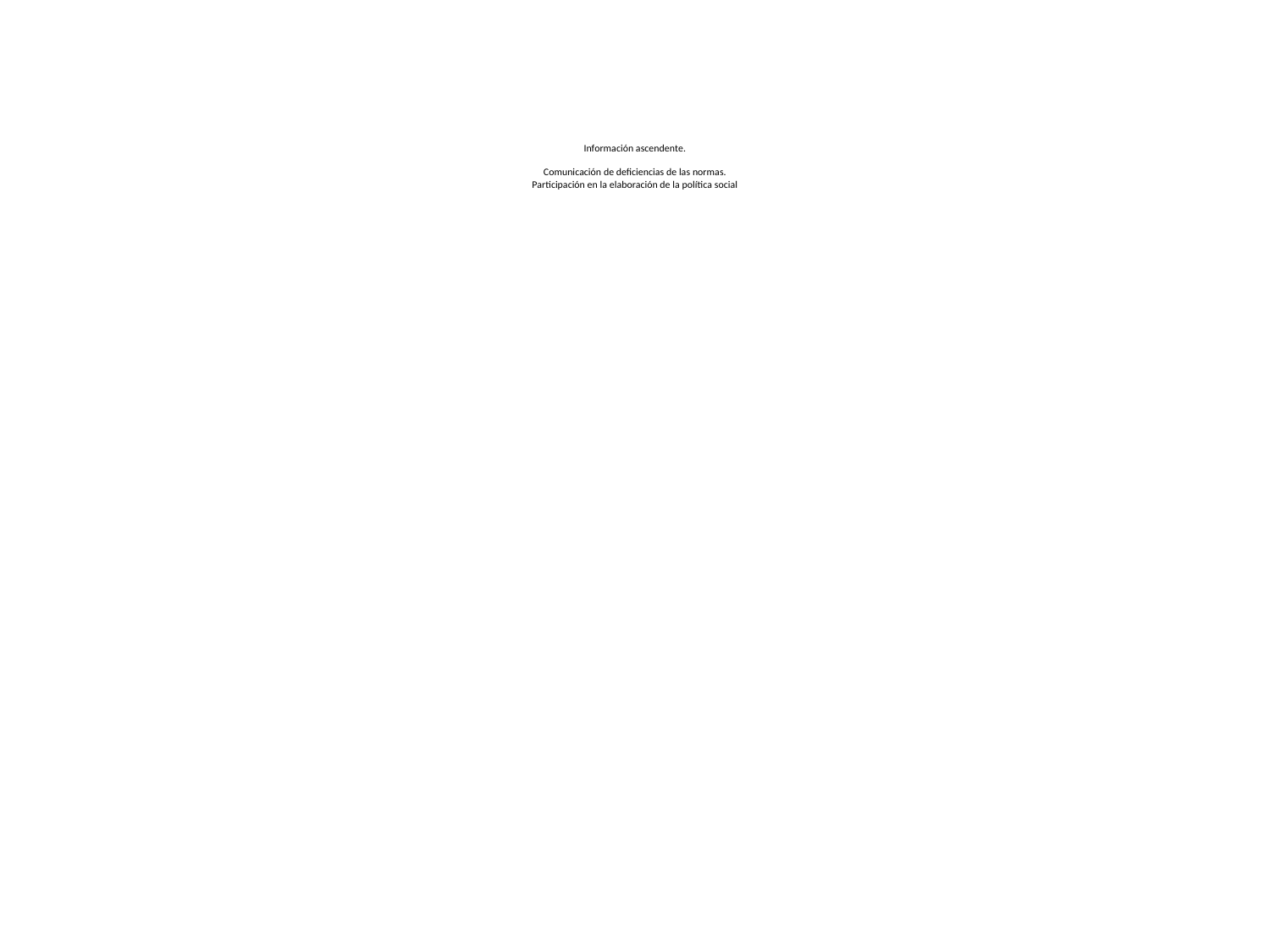

# Información ascendente. Comunicación de deficiencias de las normas. Participación en la elaboración de la política social